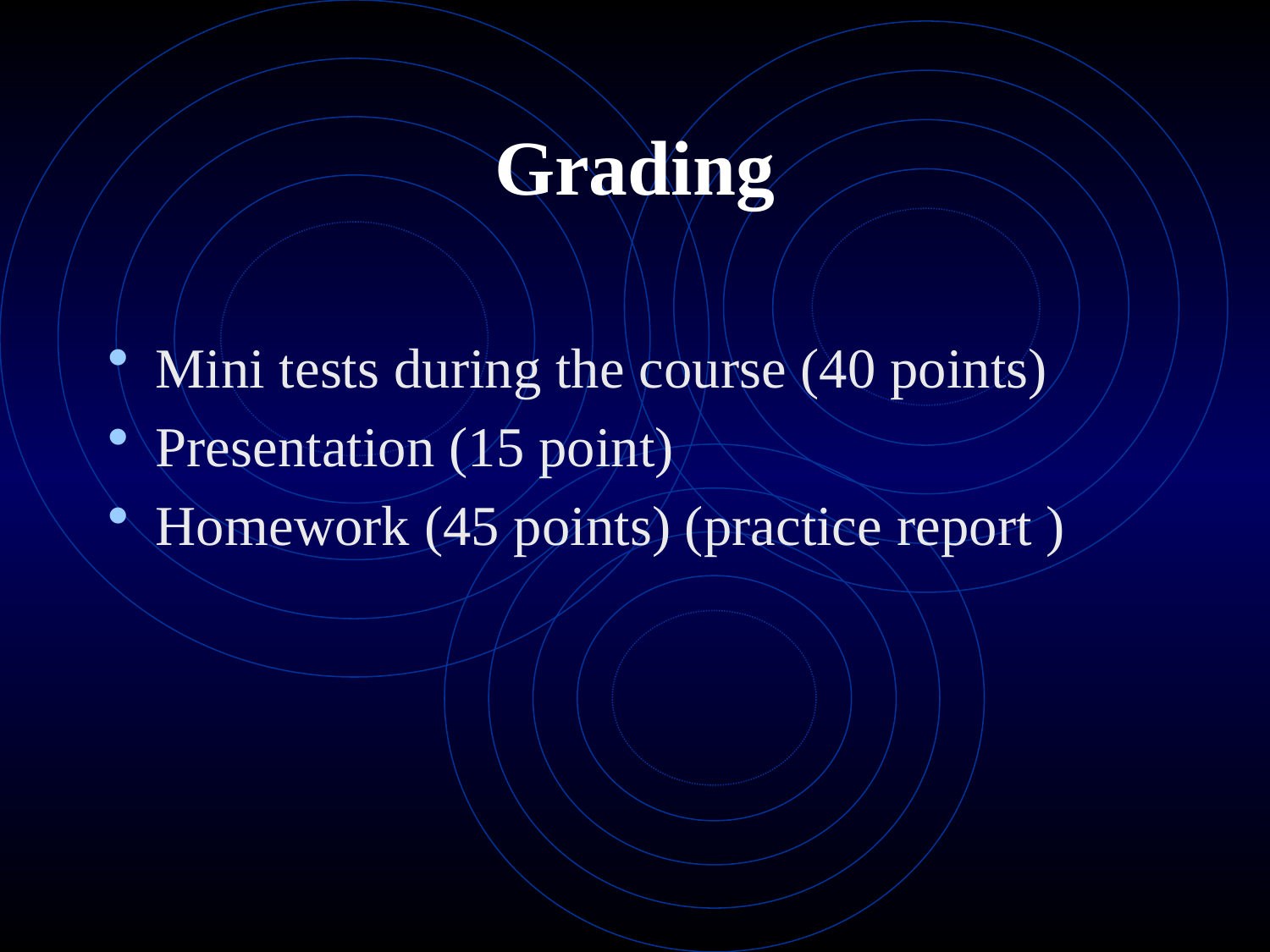

# Grading
Mini tests during the course (40 points)
Presentation (15 point)
Homework (45 points) (practice report )